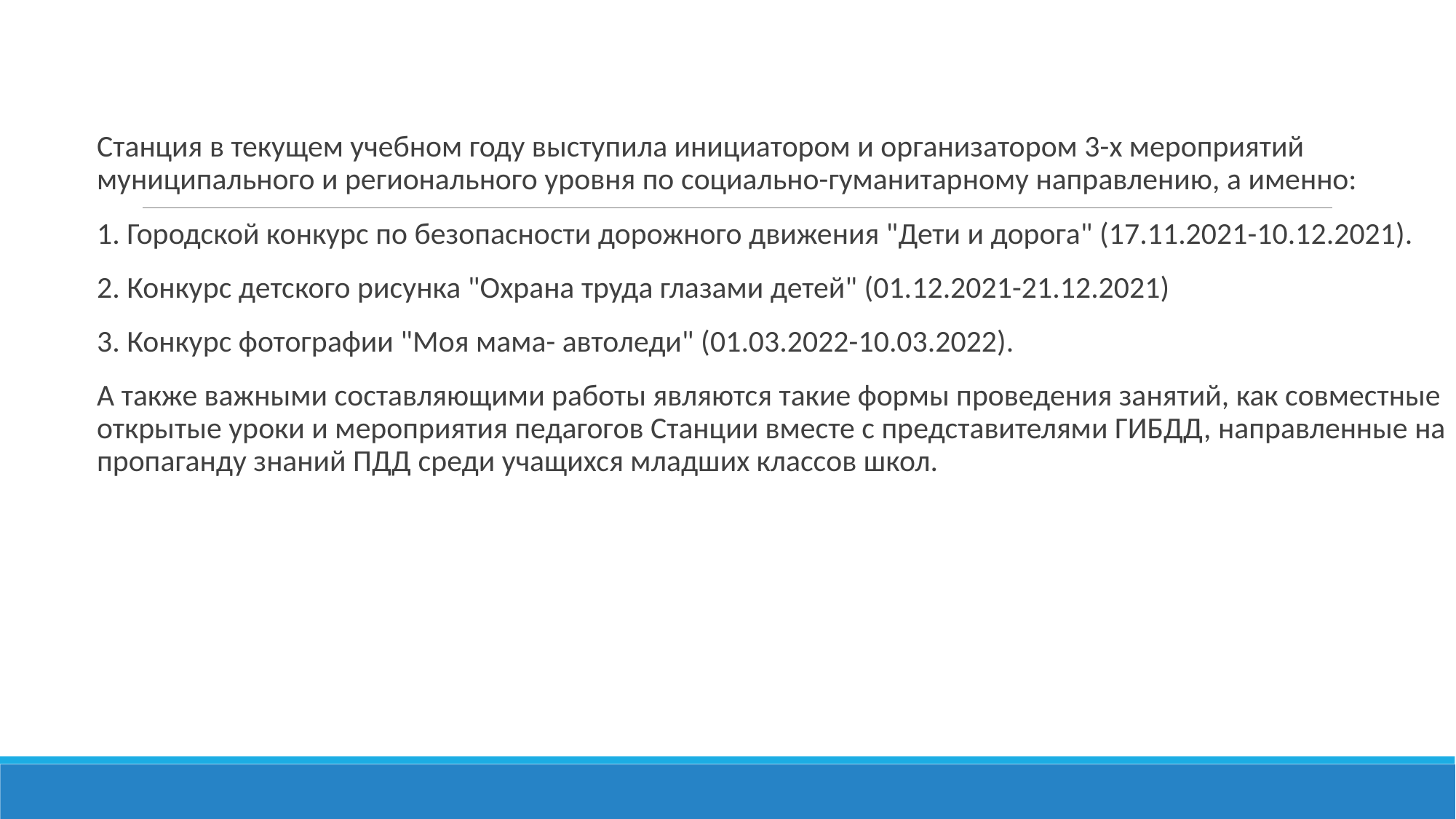

Станция в текущем учебном году выступила инициатором и организатором 3-х мероприятий муниципального и регионального уровня по социально-гуманитарному направлению, а именно:
1. Городской конкурс по безопасности дорожного движения "Дети и дорога" (17.11.2021-10.12.2021).
2. Конкурс детского рисунка "Охрана труда глазами детей" (01.12.2021-21.12.2021)
3. Конкурс фотографии "Моя мама- автоледи" (01.03.2022-10.03.2022).
А также важными составляющими работы являются такие формы проведения занятий, как совместные открытые уроки и мероприятия педагогов Станции вместе с представителями ГИБДД, направленные на пропаганду знаний ПДД среди учащихся младших классов школ.